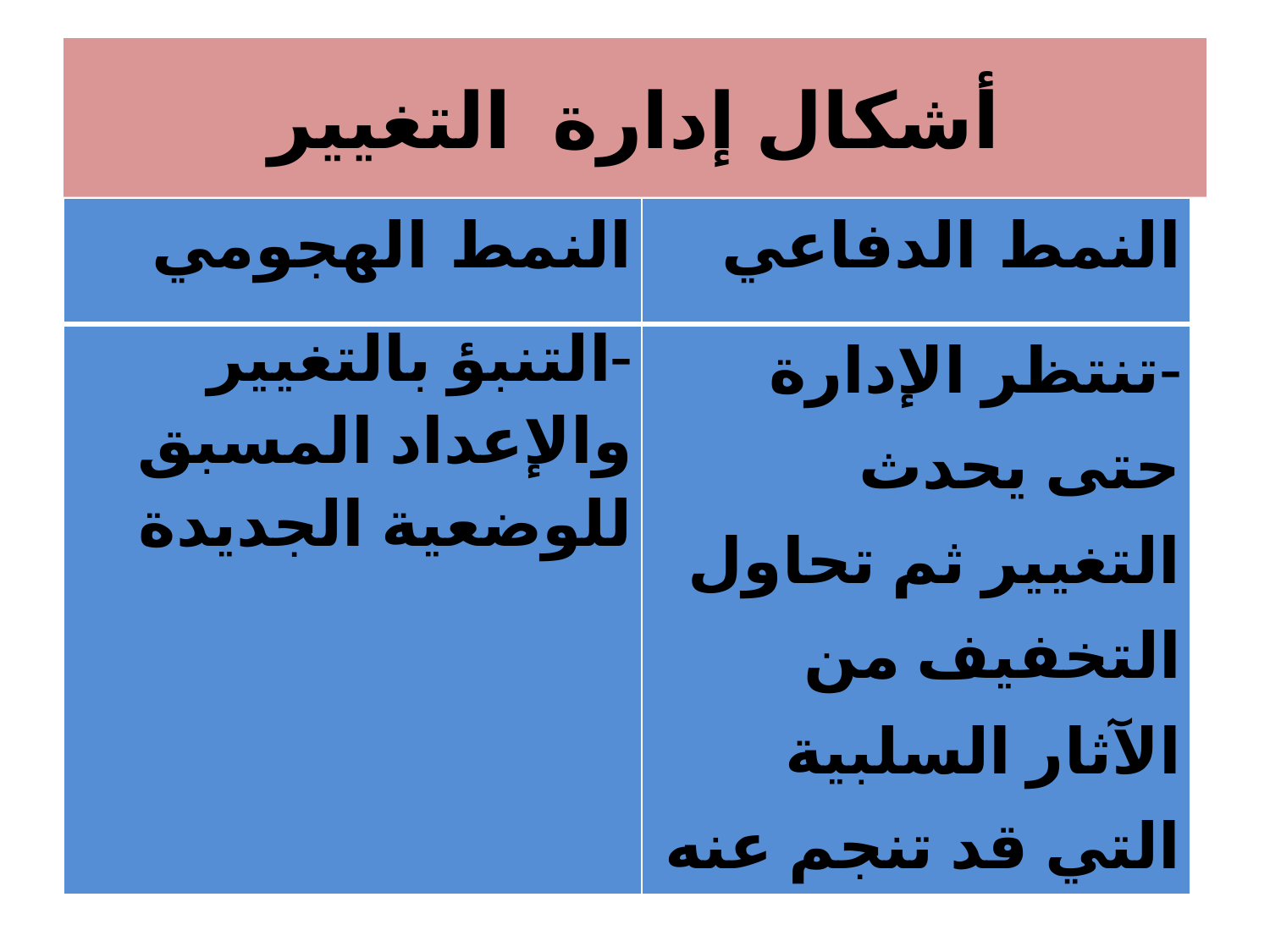

# أشكال إدارة  التغيير
| النمط الهجومي | النمط الدفاعي |
| --- | --- |
| التنبؤ بالتغيير والإعداد المسبق للوضعية الجديدة | تنتظر الإدارة حتى يحدث التغيير ثم تحاول التخفيف من الآثار السلبية التي قد تنجم عنه |